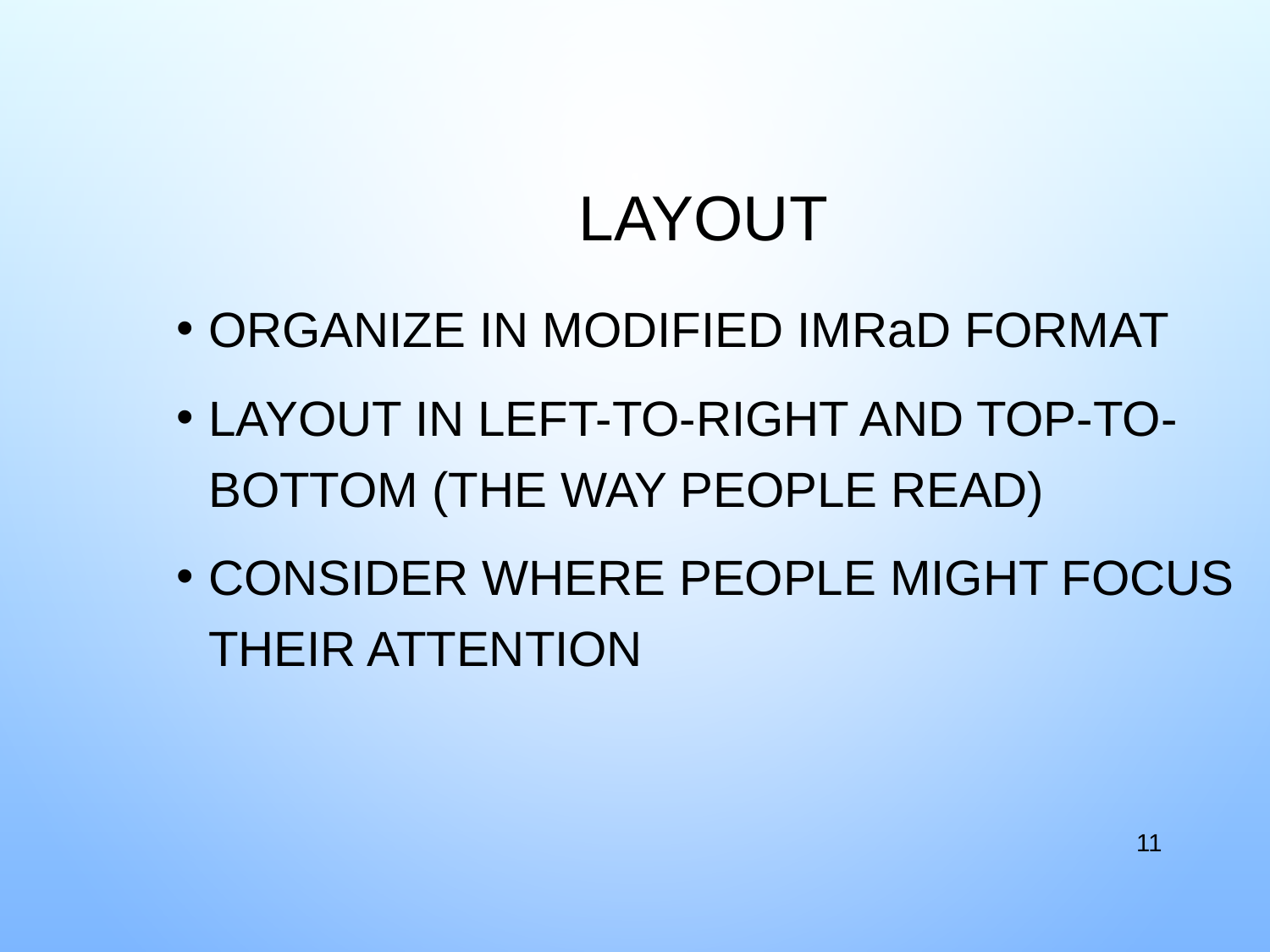

# LAYOUT
ORGANIZE IN MODIFIED IMRaD FORMAT
LAYOUT IN LEFT-TO-RIGHT AND TOP-TO-BOTTOM (THE WAY PEOPLE READ)
CONSIDER WHERE PEOPLE MIGHT FOCUS THEIR ATTENTION
11